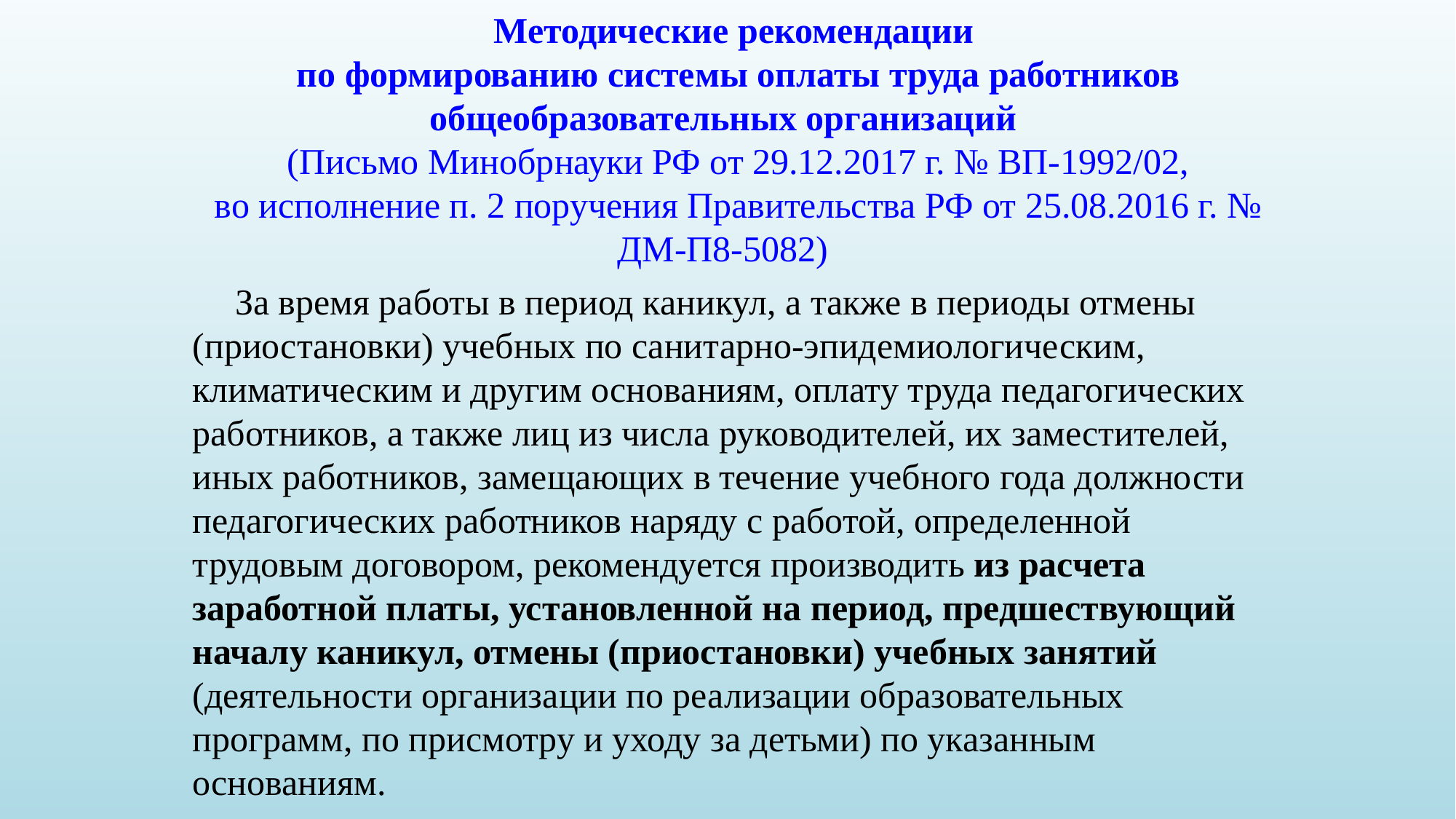

Методические рекомендации
по формированию системы оплаты труда работников общеобразовательных организаций
(Письмо Минобрнауки РФ от 29.12.2017 г. № ВП-1992/02,
во исполнение п. 2 поручения Правительства РФ от 25.08.2016 г. № ДМ-П8-5082)
За время работы в период каникул, а также в периоды отмены (приостановки) учебных по санитарно-эпидемиологическим, климатическим и другим основаниям, оплату труда педагогических работников, а также лиц из числа руководителей, их заместителей, иных работников, замещающих в течение учебного года должности педагогических работников наряду с работой, определенной трудовым договором, рекомендуется производить из расчета заработной платы, установленной на период, предшествующий началу каникул, отмены (приостановки) учебных занятий (деятельности организации по реализации образовательных программ, по присмотру и уходу за детьми) по указанным основаниям.